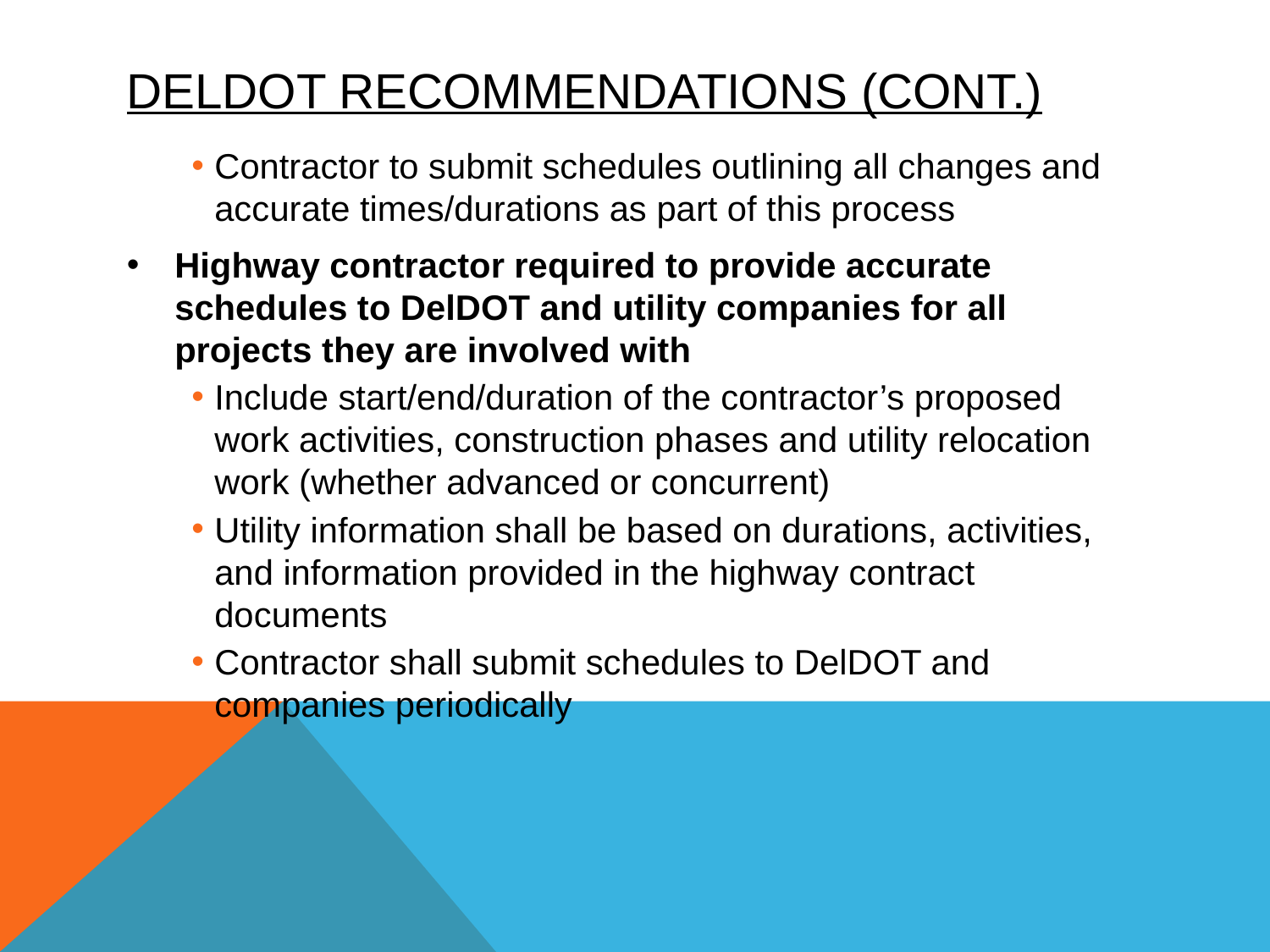

# DelDOT recommendations (Cont.)
Contractor to submit schedules outlining all changes and accurate times/durations as part of this process
Highway contractor required to provide accurate schedules to DelDOT and utility companies for all projects they are involved with
Include start/end/duration of the contractor’s proposed work activities, construction phases and utility relocation work (whether advanced or concurrent)
Utility information shall be based on durations, activities, and information provided in the highway contract documents
Contractor shall submit schedules to DelDOT and companies periodically